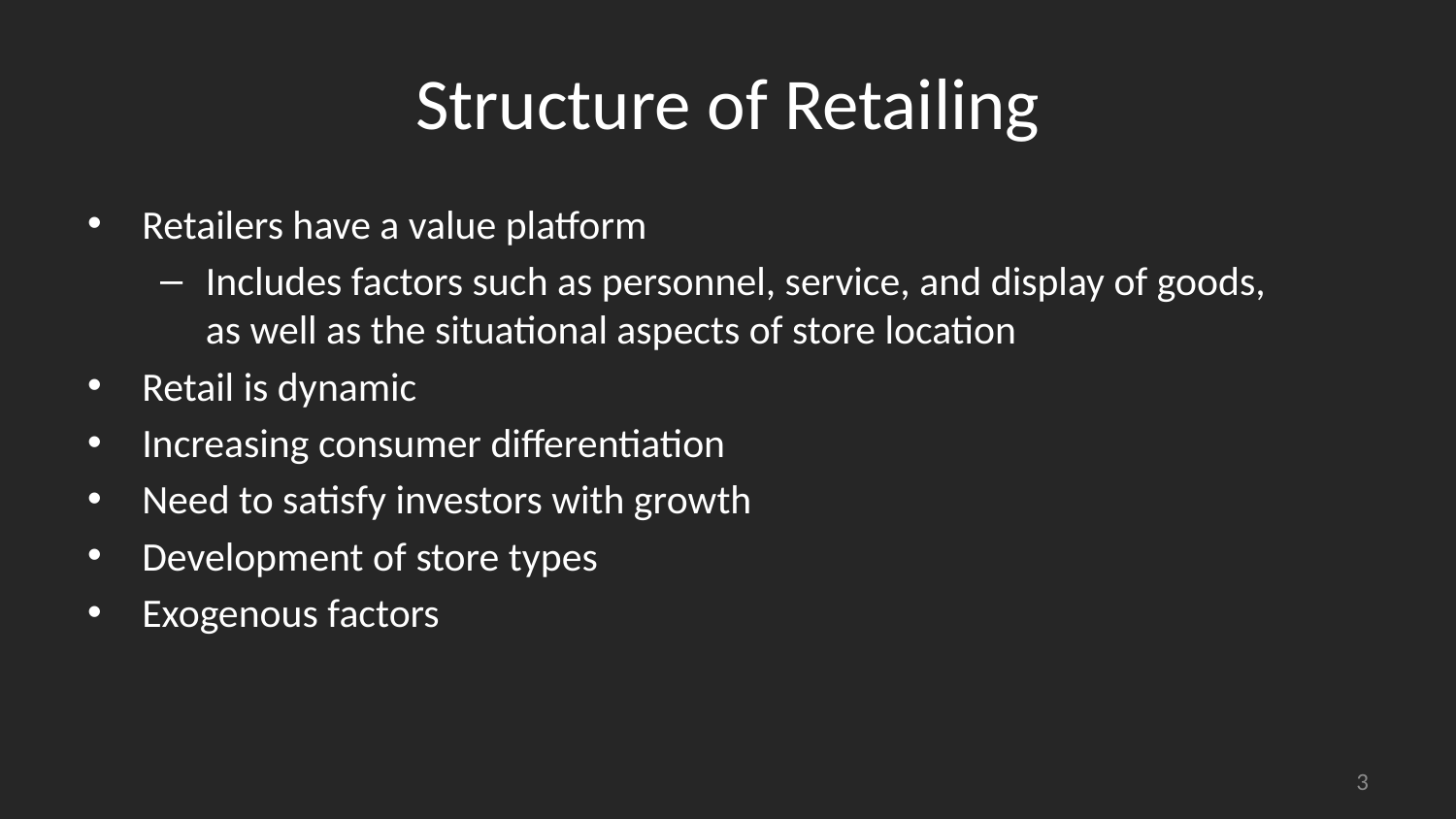

# Structure of Retailing
Retailers have a value platform
Includes factors such as personnel, service, and display of goods, as well as the situational aspects of store location
Retail is dynamic
Increasing consumer differentiation
Need to satisfy investors with growth
Development of store types
Exogenous factors

3